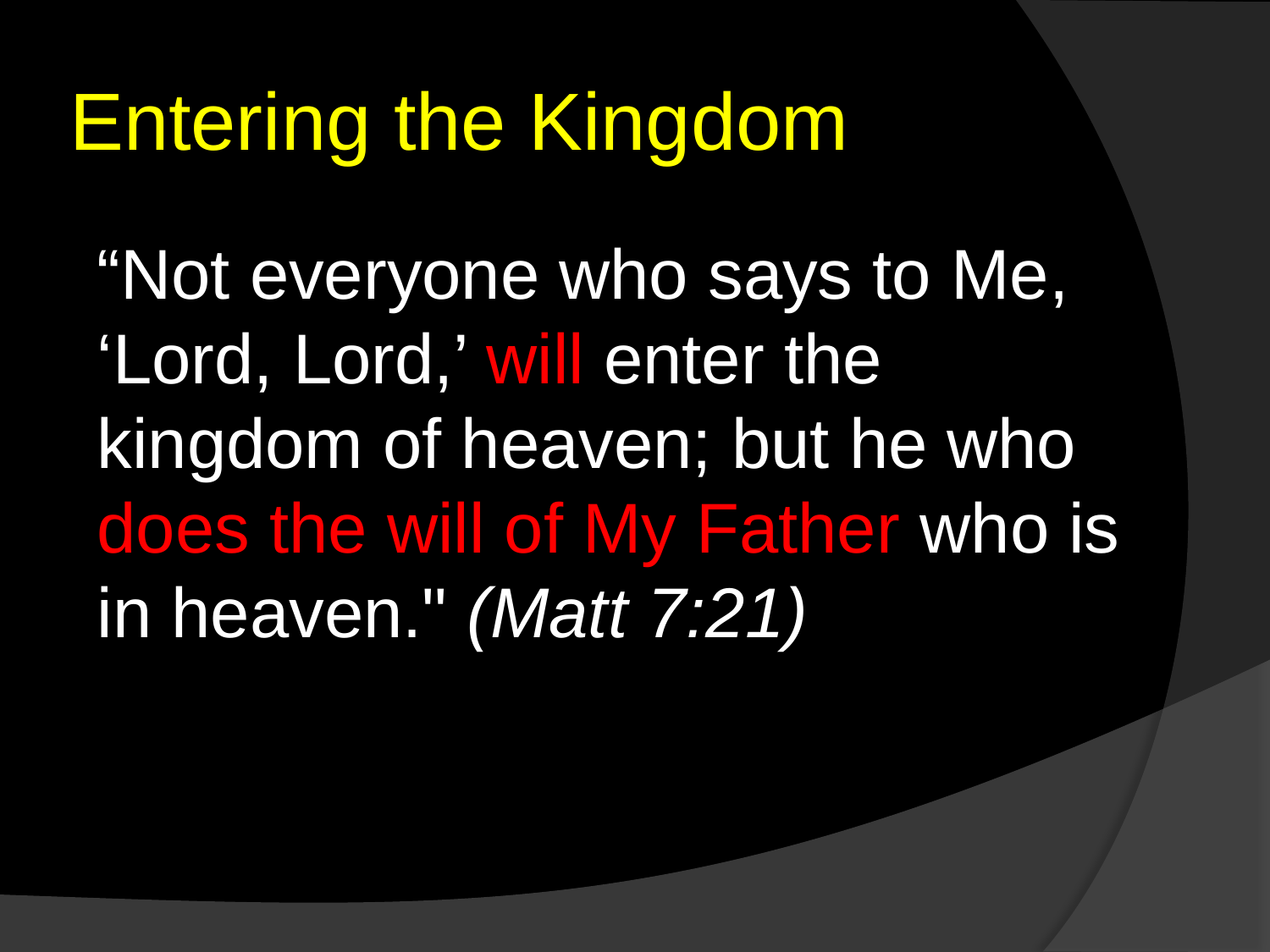

# Entering the Kingdom
“Not everyone who says to Me, ‘Lord, Lord,’ will enter the kingdom of heaven; but he who does the will of My Father who is in heaven." (Matt 7:21)